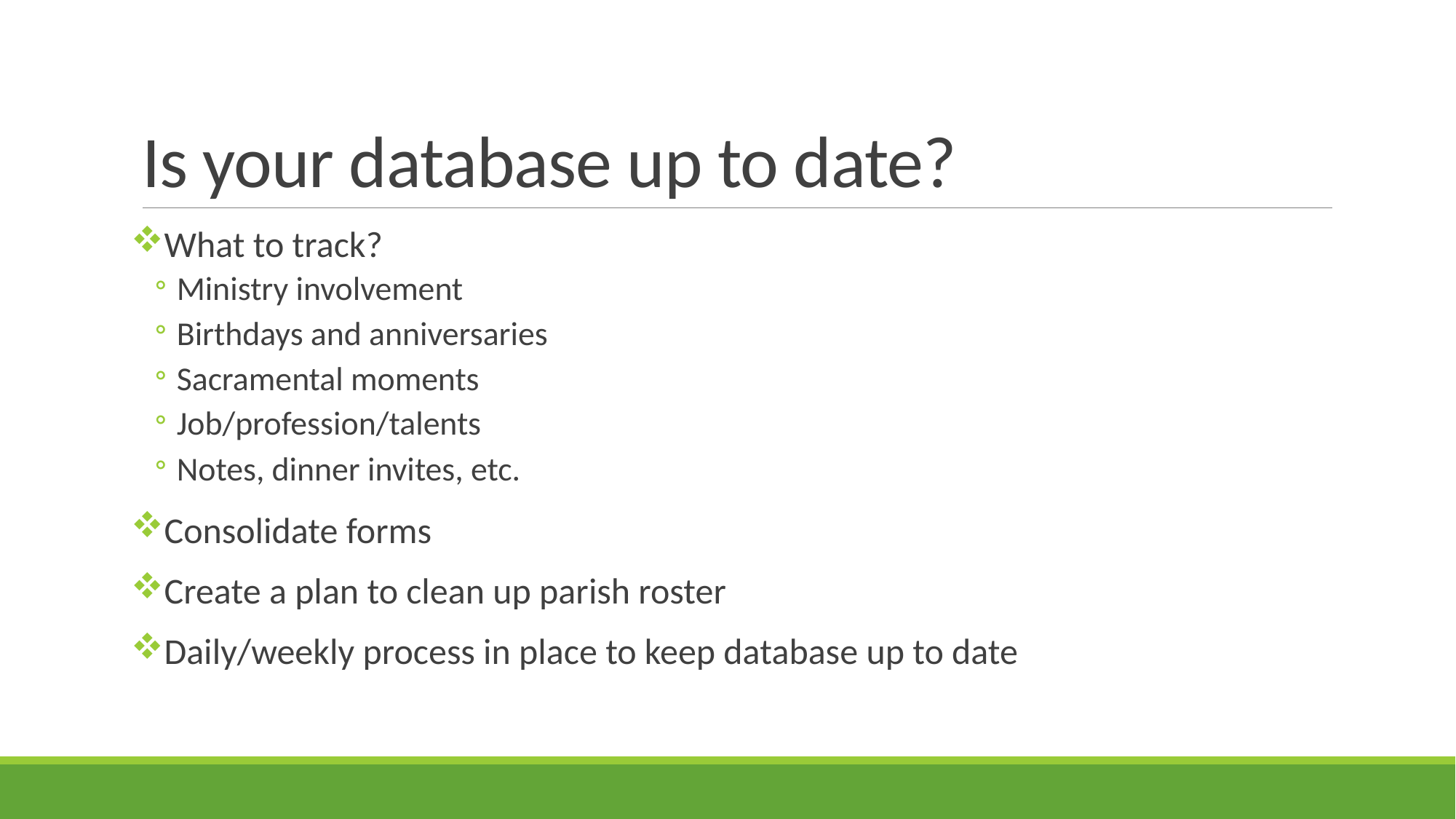

# Is your database up to date?
What to track?
Ministry involvement
Birthdays and anniversaries
Sacramental moments
Job/profession/talents
Notes, dinner invites, etc.
Consolidate forms
Create a plan to clean up parish roster
Daily/weekly process in place to keep database up to date